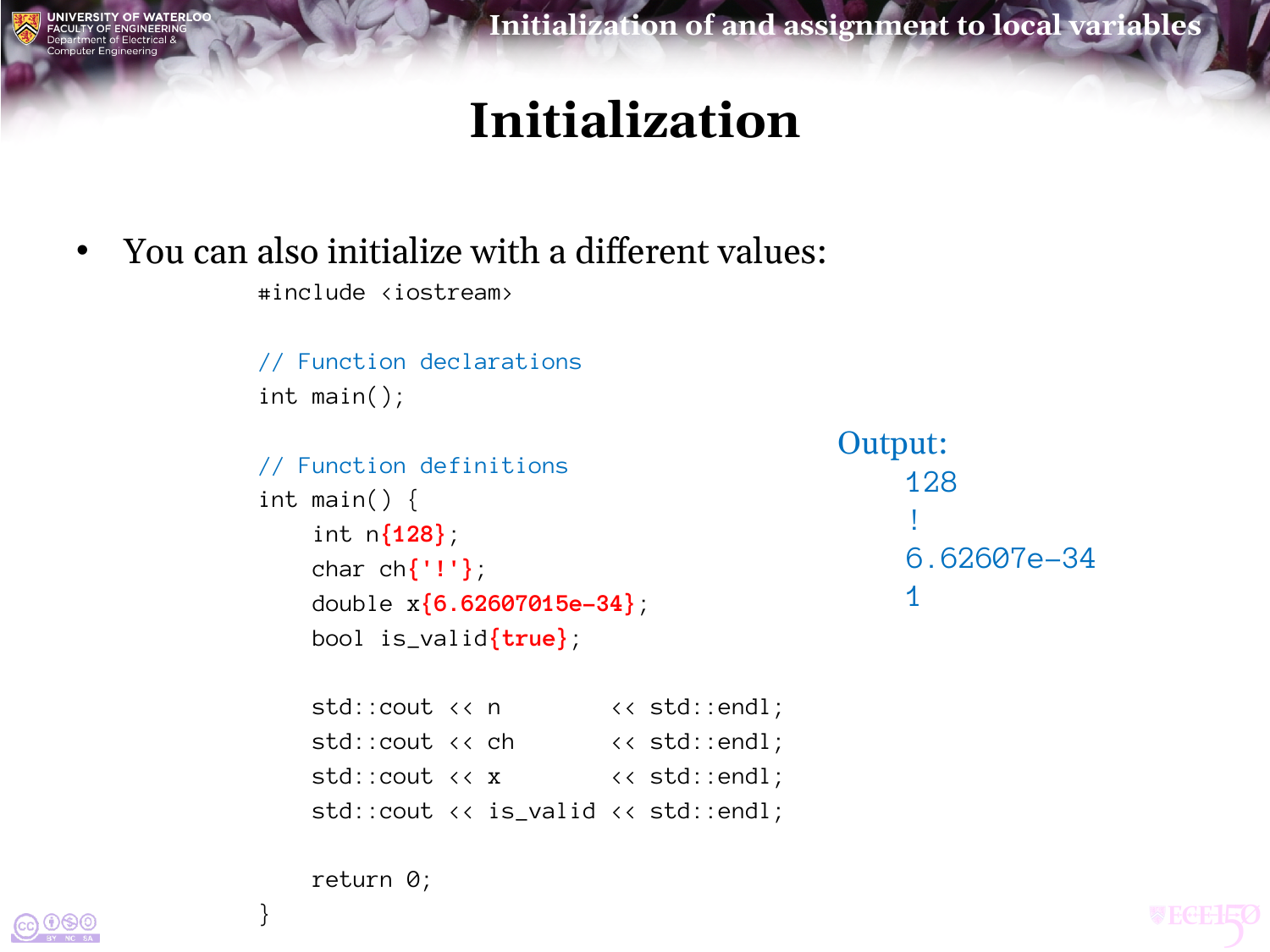

# Initialization
You can also initialize with a different values:
#include <iostream>

// Function declarations
int main();

// Function definitions
int main() {
    int n{128};
    char ch{'!'};
    double x{6.62607015e−34};
    bool is_valid{true};

    std::cout << n        << std::endl;
    std::cout << ch       << std::endl;
    std::cout << x        << std::endl;
    std::cout << is_valid << std::endl;

    return 0;
}
Output:
    128
    !
    6.62607e-34
    1